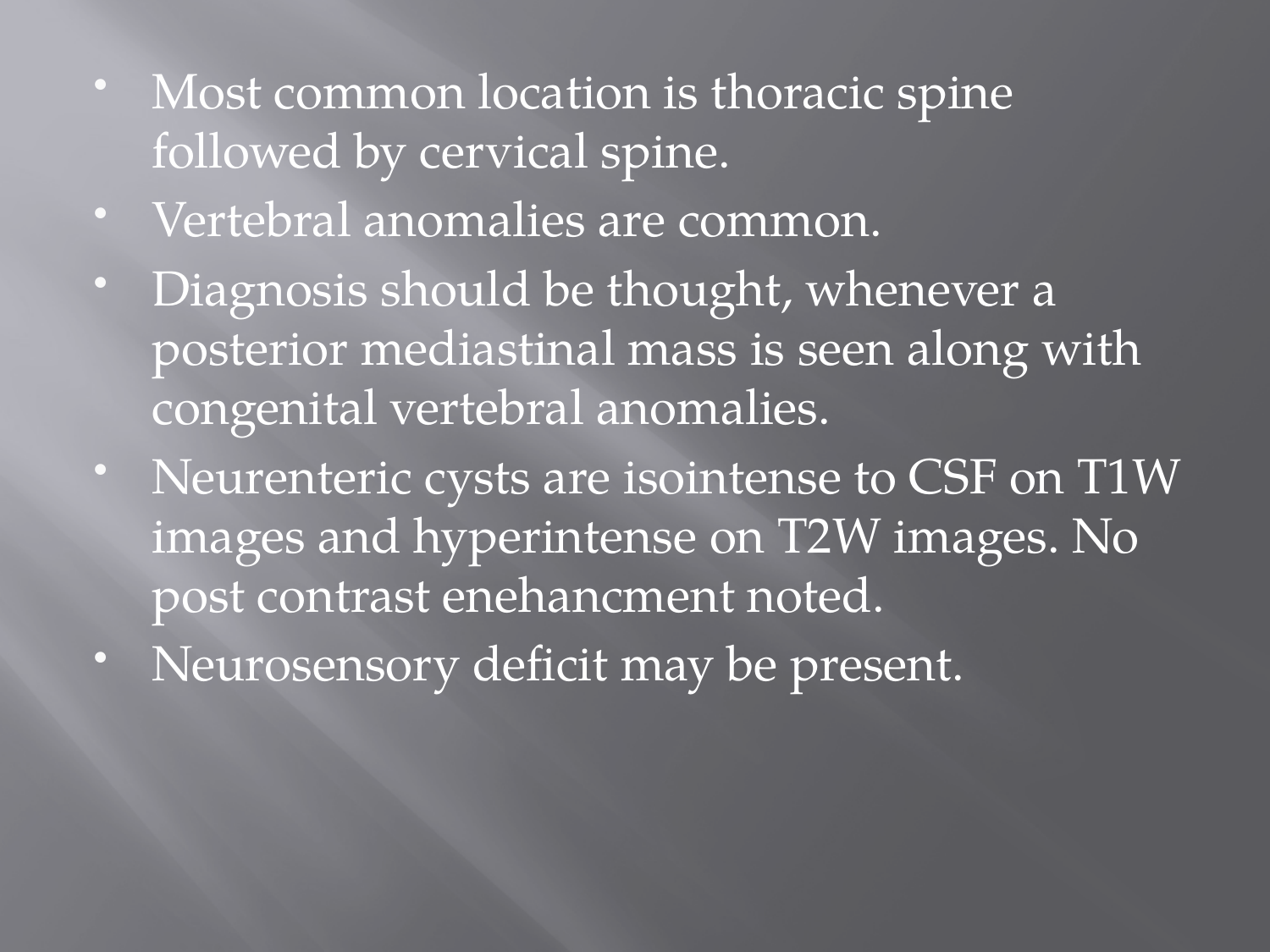

#
Most common location is thoracic spine followed by cervical spine.
Vertebral anomalies are common.
Diagnosis should be thought, whenever a posterior mediastinal mass is seen along with congenital vertebral anomalies.
Neurenteric cysts are isointense to CSF on T1W images and hyperintense on T2W images. No post contrast enehancment noted.
Neurosensory deficit may be present.